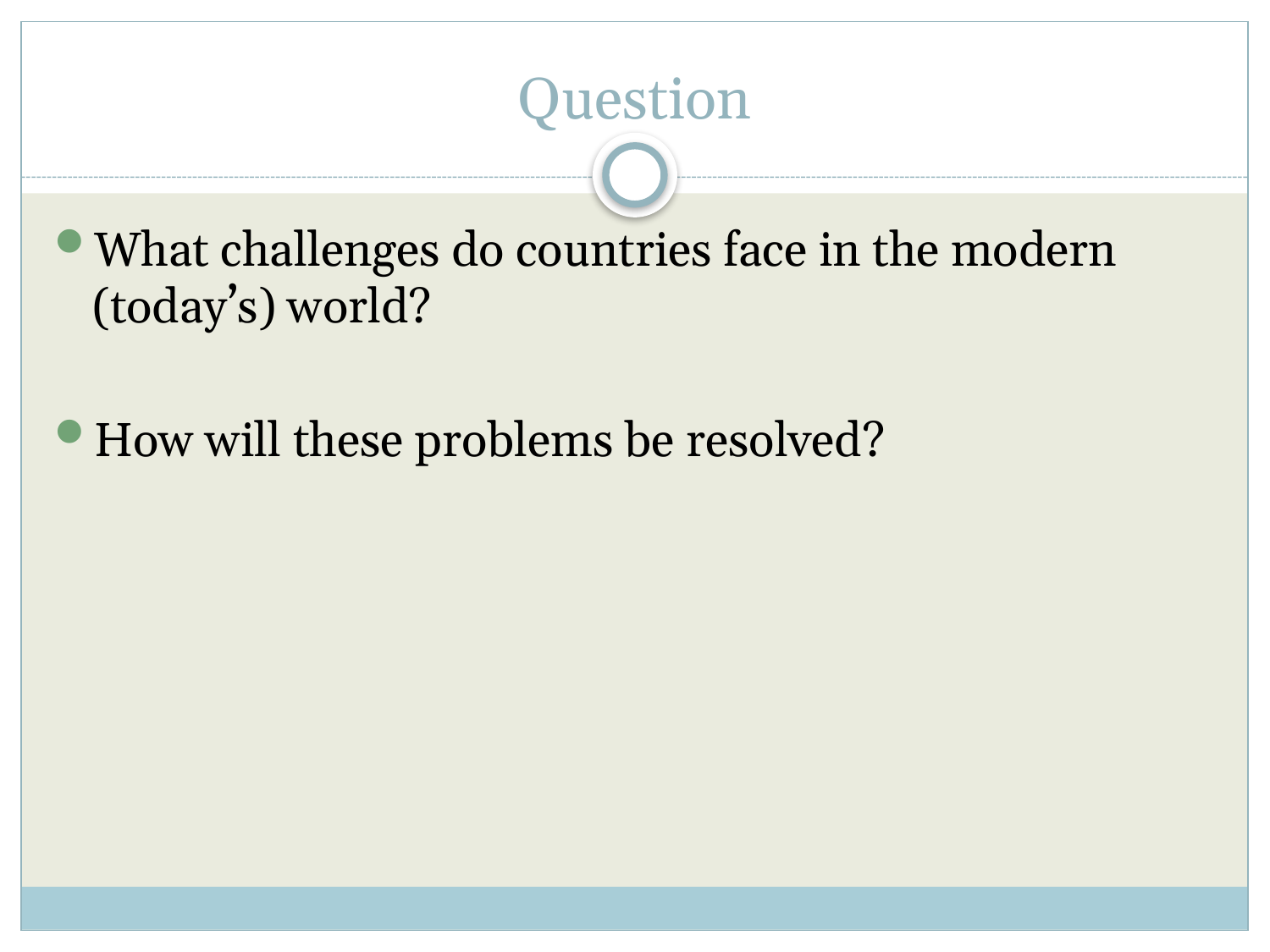

# Question
What challenges do countries face in the modern (today’s) world?

How will these problems be resolved?